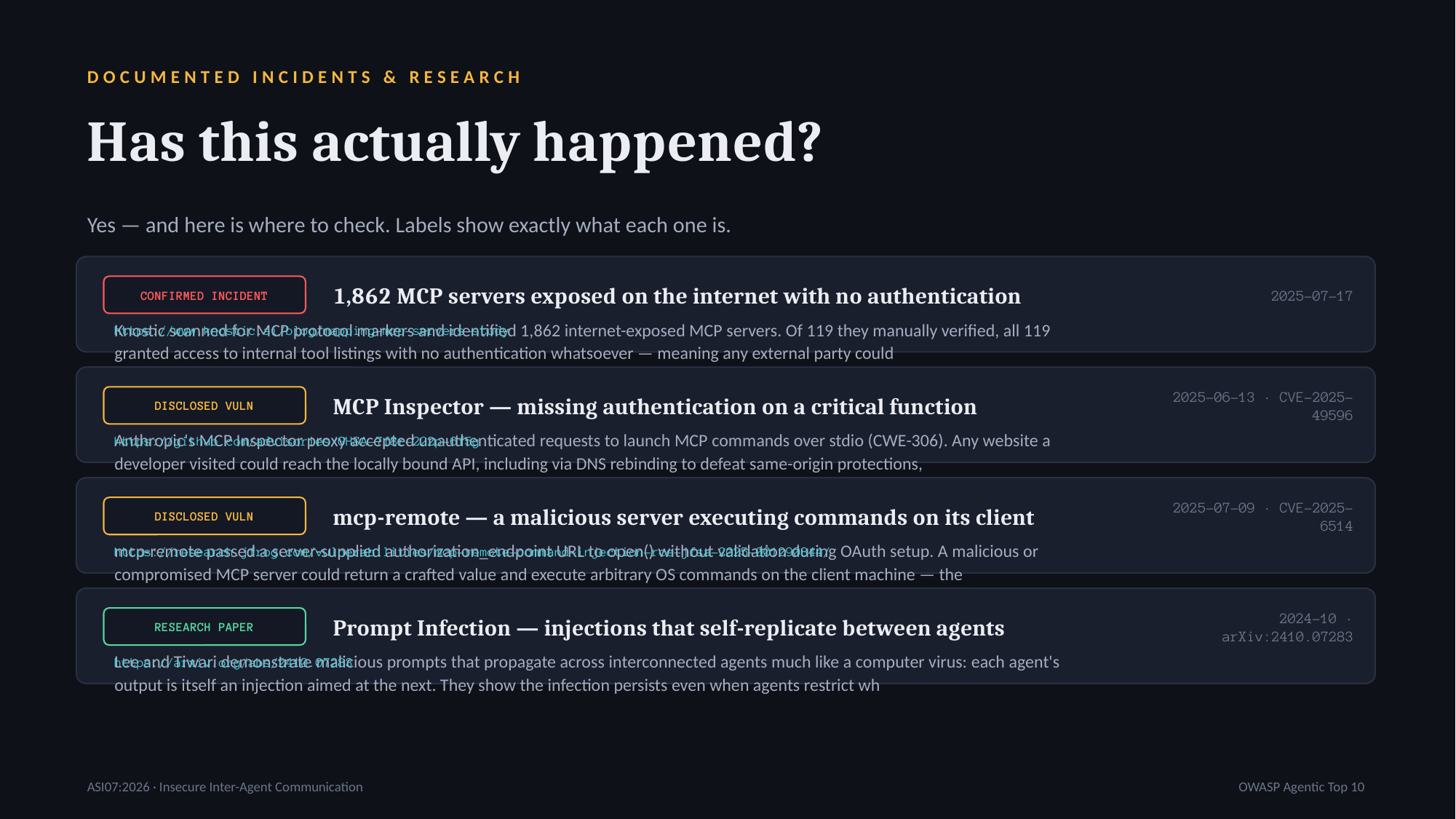

DOCUMENTED INCIDENTS & RESEARCH
Has this actually happened?
Yes — and here is where to check. Labels show exactly what each one is.

1,862 MCP servers exposed on the internet with no authentication

CONFIRMED INCIDENT
2025-07-17
https://www.knostic.ai/blog/mapping-mcp-servers-study
Knostic scanned for MCP protocol markers and identified 1,862 internet-exposed MCP servers. Of 119 they manually verified, all 119 granted access to internal tool listings with no authentication whatsoever — meaning any external party could

MCP Inspector — missing authentication on a critical function

DISCLOSED VULN
2025-06-13 · CVE-2025-49596
https://github.com/advisories/GHSA-7f8r-222p-6f5g
Anthropic's MCP Inspector proxy accepted unauthenticated requests to launch MCP commands over stdio (CWE-306). Any website a developer visited could reach the locally bound API, including via DNS rebinding to defeat same-origin protections,

mcp-remote — a malicious server executing commands on its client

DISCLOSED VULN
2025-07-09 · CVE-2025-6514
https://research.jfrog.com/vulnerabilities/mcp-remote-command-injection-rce-jfsa-2025-001290844/
mcp-remote passed a server-supplied authorization_endpoint URL to open() without validation during OAuth setup. A malicious or compromised MCP server could return a crafted value and execute arbitrary OS commands on the client machine — the

Prompt Infection — injections that self-replicate between agents

RESEARCH PAPER
2024-10 · arXiv:2410.07283
https://arxiv.org/abs/2410.07283
Lee and Tiwari demonstrate malicious prompts that propagate across interconnected agents much like a computer virus: each agent's output is itself an injection aimed at the next. They show the infection persists even when agents restrict wh
ASI07:2026 · Insecure Inter-Agent Communication
OWASP Agentic Top 10